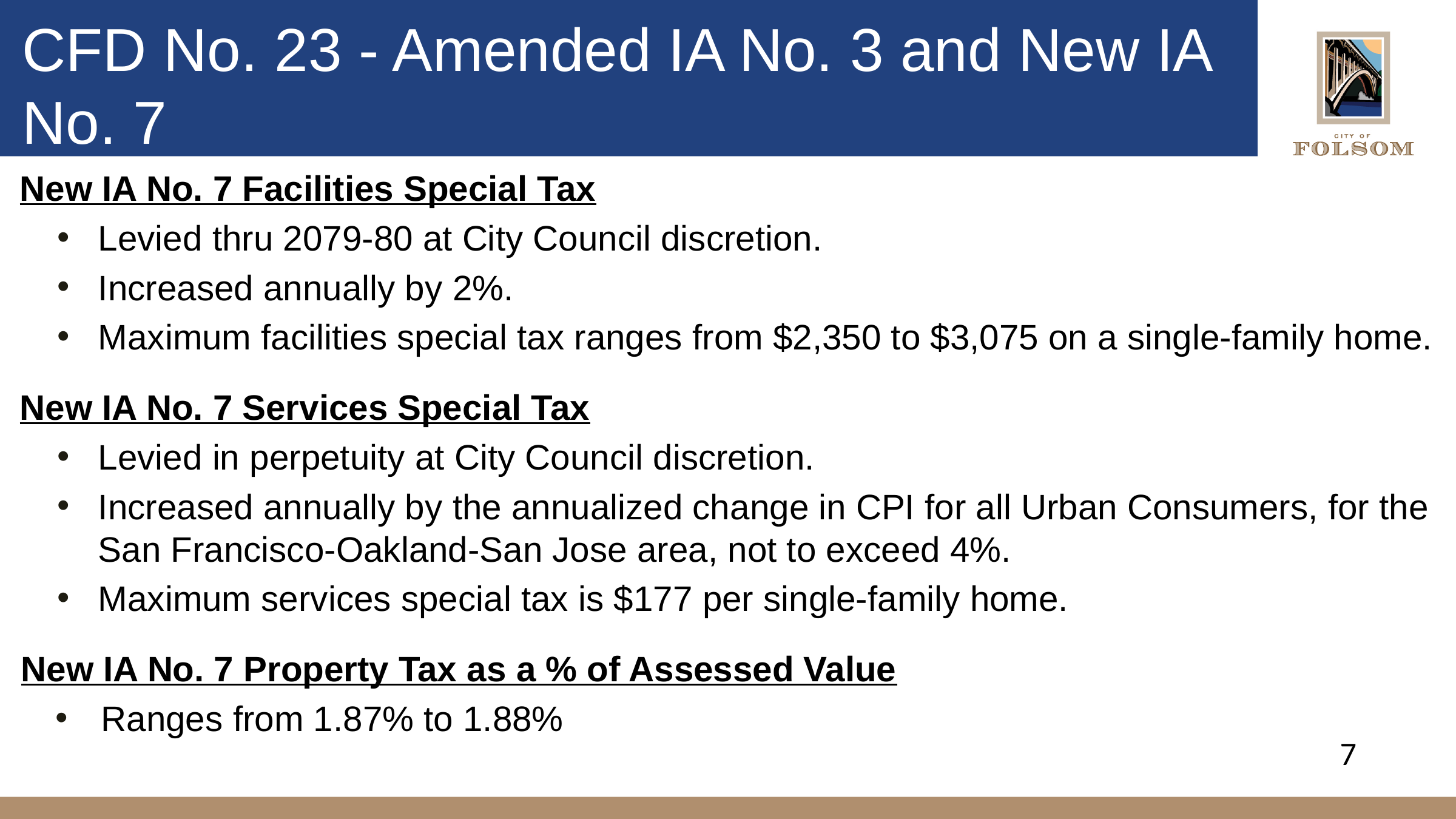

# CFD No. 23 - Amended IA No. 3 and New IA No. 7
New IA No. 7 Facilities Special Tax
Levied thru 2079-80 at City Council discretion.
Increased annually by 2%.
Maximum facilities special tax ranges from $2,350 to $3,075 on a single-family home.

New IA No. 7 Services Special Tax
Levied in perpetuity at City Council discretion.
Increased annually by the annualized change in CPI for all Urban Consumers, for the San Francisco-Oakland-San Jose area, not to exceed 4%.
Maximum services special tax is $177 per single-family home.

New IA No. 7 Property Tax as a % of Assessed Value
Ranges from 1.87% to 1.88%

7